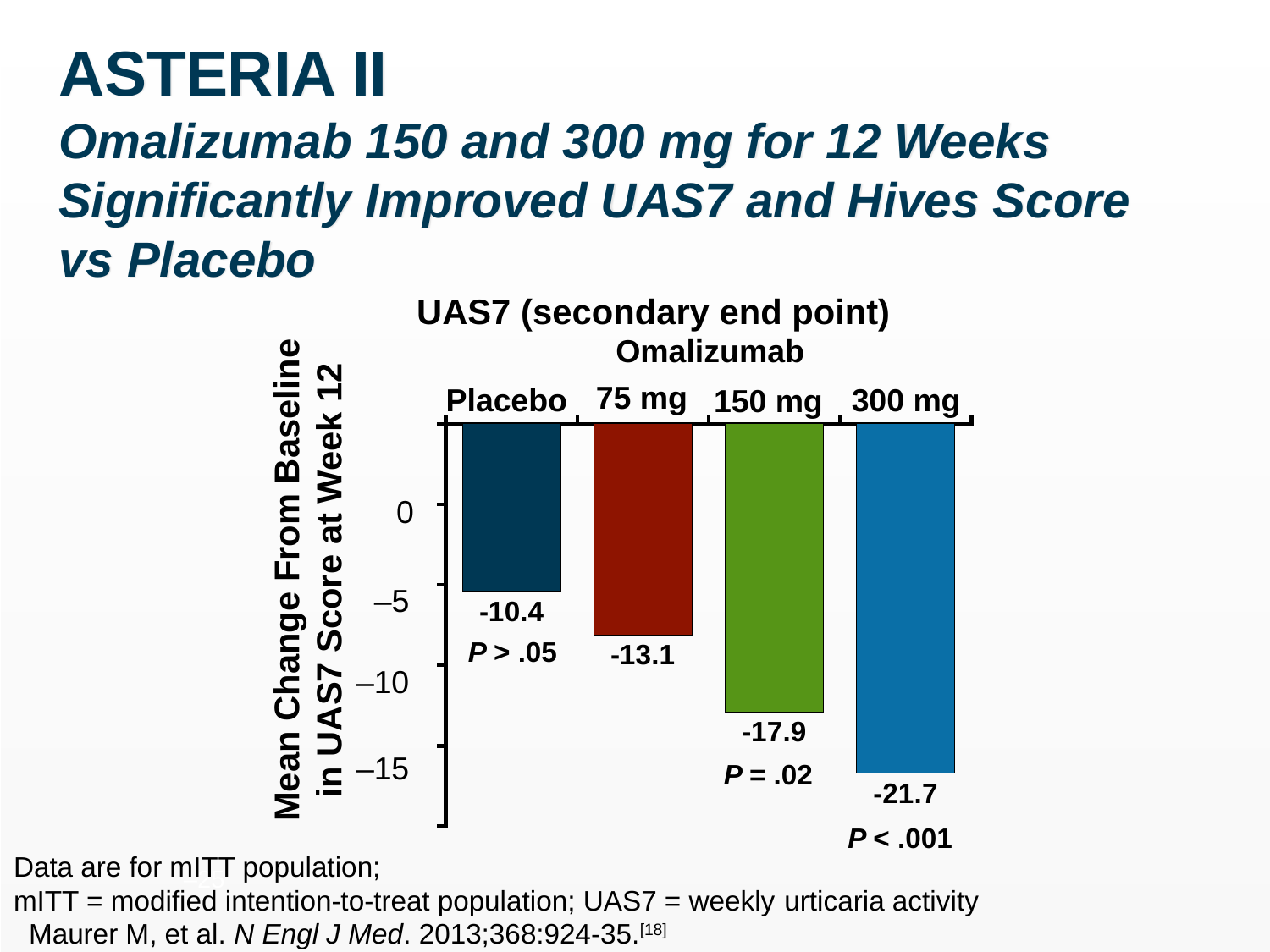

# ASTERIA II Omalizumab 150 and 300 mg for 12 Weeks Significantly Improved UAS7 and Hives Score vs Placebo
UAS7 (secondary end point)
Omalizumab
75 mg
Placebo
300 mg
150 mg

### Chart

| Category | Series 1 |
|---|---|
| Category 1 | -10.4 |
| Category 2 | -13.1 |
| Category 3 | -17.9 |
| Category 4 | -21.7 |
0
Mean Change From Baseline in UAS7 Score at Week 12
–5
P > .05
–10
–15
P = .02
P < .001
Data are for mITT population;
mITT = modified intention-to-treat population; UAS7 = weekly urticaria activity
–25
Maurer M, et al. N Engl J Med. 2013;368:924-35.[18]